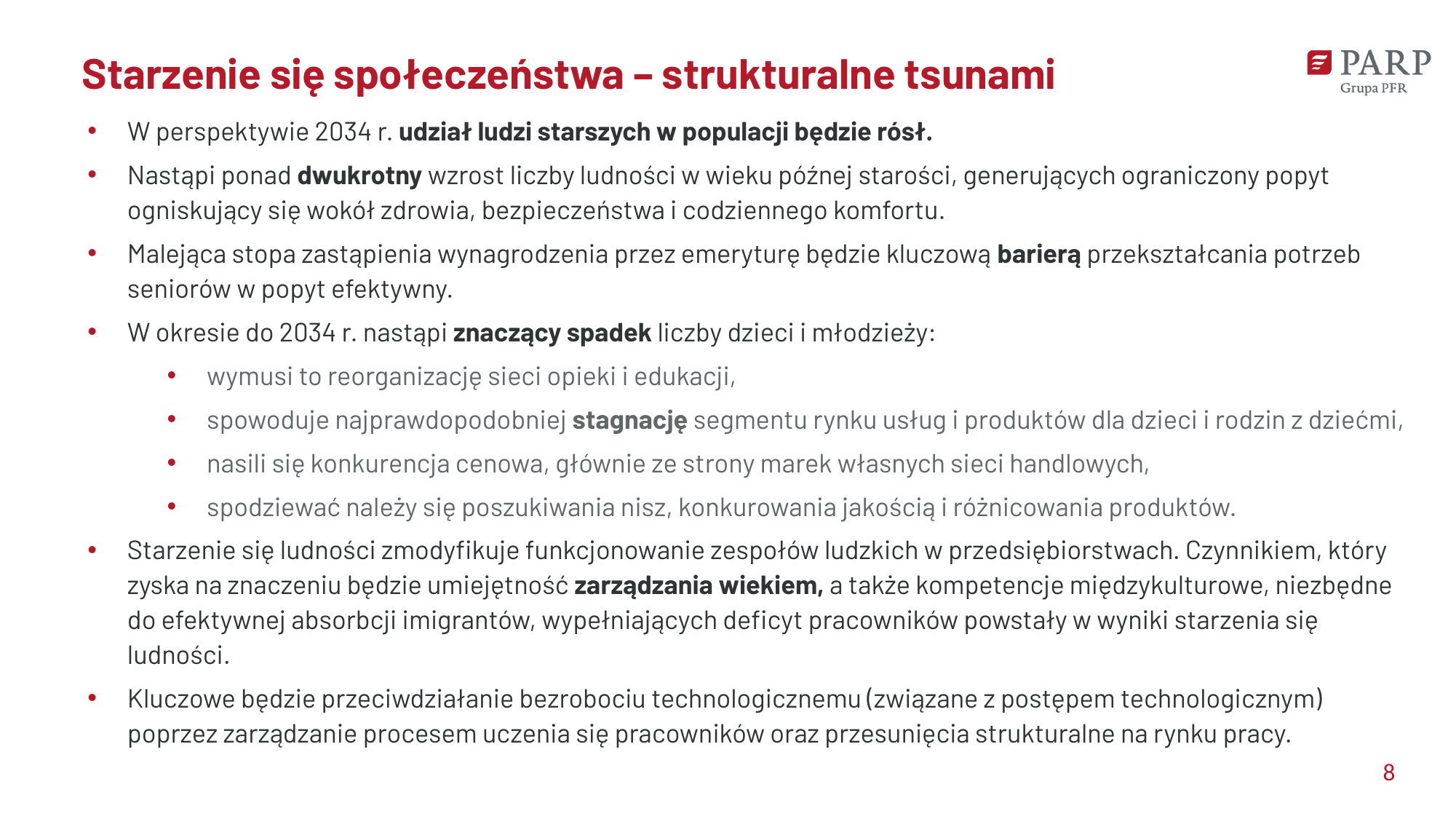

# Starzenie się społeczeństwa – strukturalne tsunami
W perspektywie 2034 r. udział ludzi starszych w populacji będzie rósł.
Nastąpi ponad dwukrotny wzrost liczby ludności w wieku późnej starości, generujących ograniczony popyt ogniskujący się wokół zdrowia, bezpieczeństwa i codziennego komfortu.
Malejąca stopa zastąpienia wynagrodzenia przez emeryturę będzie kluczową barierą przekształcania potrzeb seniorów w popyt efektywny.
W okresie do 2034 r. nastąpi znaczący spadek liczby dzieci i młodzieży:
wymusi to reorganizację sieci opieki i edukacji,
spowoduje najprawdopodobniej stagnację segmentu rynku usług i produktów dla dzieci i rodzin z dziećmi,
nasili się konkurencja cenowa, głównie ze strony marek własnych sieci handlowych,
spodziewać należy się poszukiwania nisz, konkurowania jakością i różnicowania produktów.
Starzenie się ludności zmodyfikuje funkcjonowanie zespołów ludzkich w przedsiębiorstwach. Czynnikiem, który zyska na znaczeniu będzie umiejętność zarządzania wiekiem, a także kompetencje międzykulturowe, niezbędne do efektywnej absorbcji imigrantów, wypełniających deficyt pracowników powstały w wyniki starzenia się ludności.
Kluczowe będzie przeciwdziałanie bezrobociu technologicznemu (związane z postępem technologicznym) poprzez zarządzanie procesem uczenia się pracowników oraz przesunięcia strukturalne na rynku pracy.